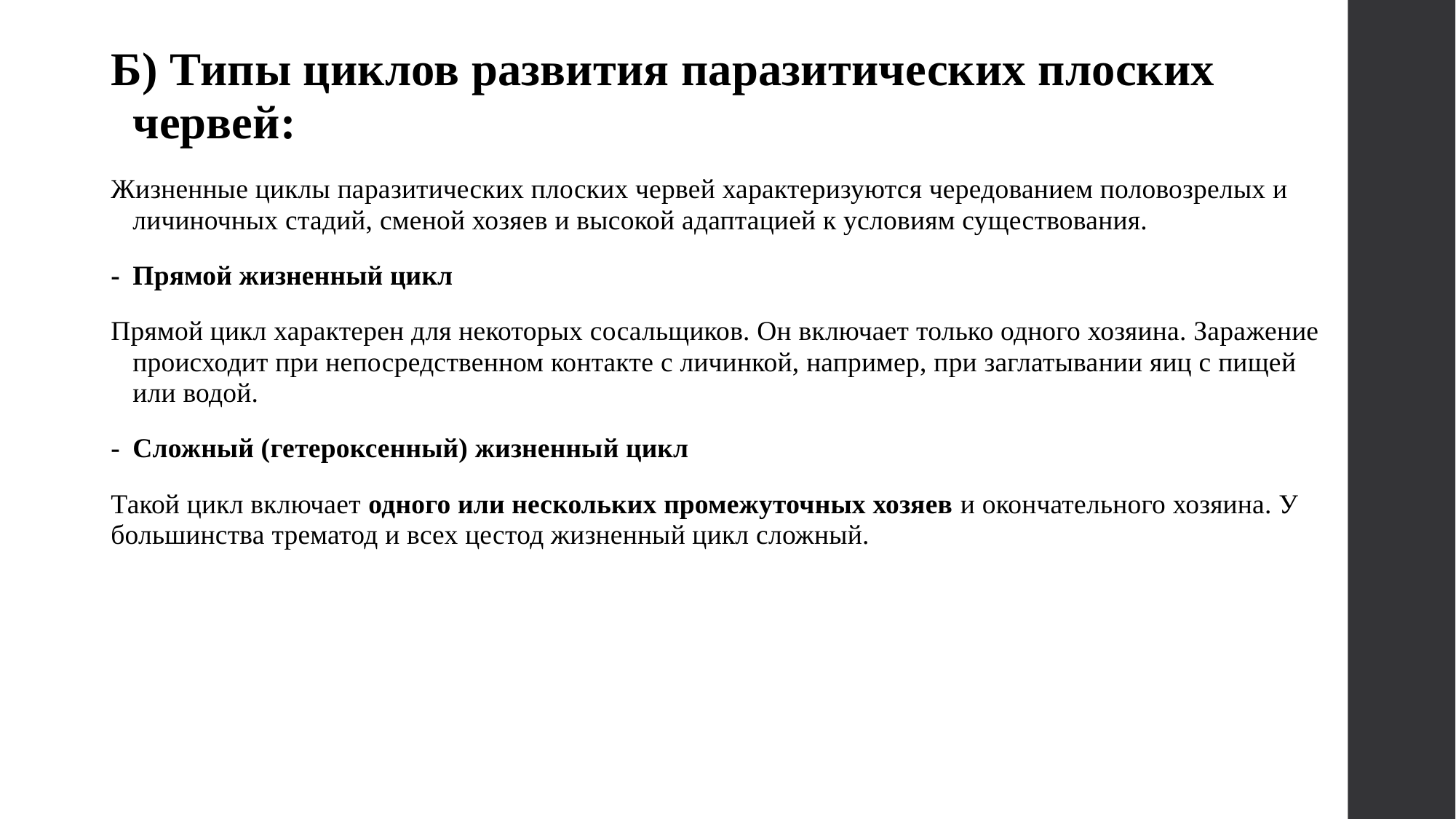

Б) Типы циклов развития паразитических плоских червей:
Жизненные циклы паразитических плоских червей характеризуются чередованием половозрелых и личиночных стадий, сменой хозяев и высокой адаптацией к условиям существования.
-	Прямой жизненный цикл
Прямой цикл характерен для некоторых сосальщиков. Он включает только одного хозяина. Заражение происходит при непосредственном контакте с личинкой, например, при заглатывании яиц с пищей или водой.
-	Сложный (гетероксенный) жизненный цикл
Такой цикл включает одного или нескольких промежуточных хозяев и окончательного хозяина. У большинства трематод и всех цестод жизненный цикл сложный.